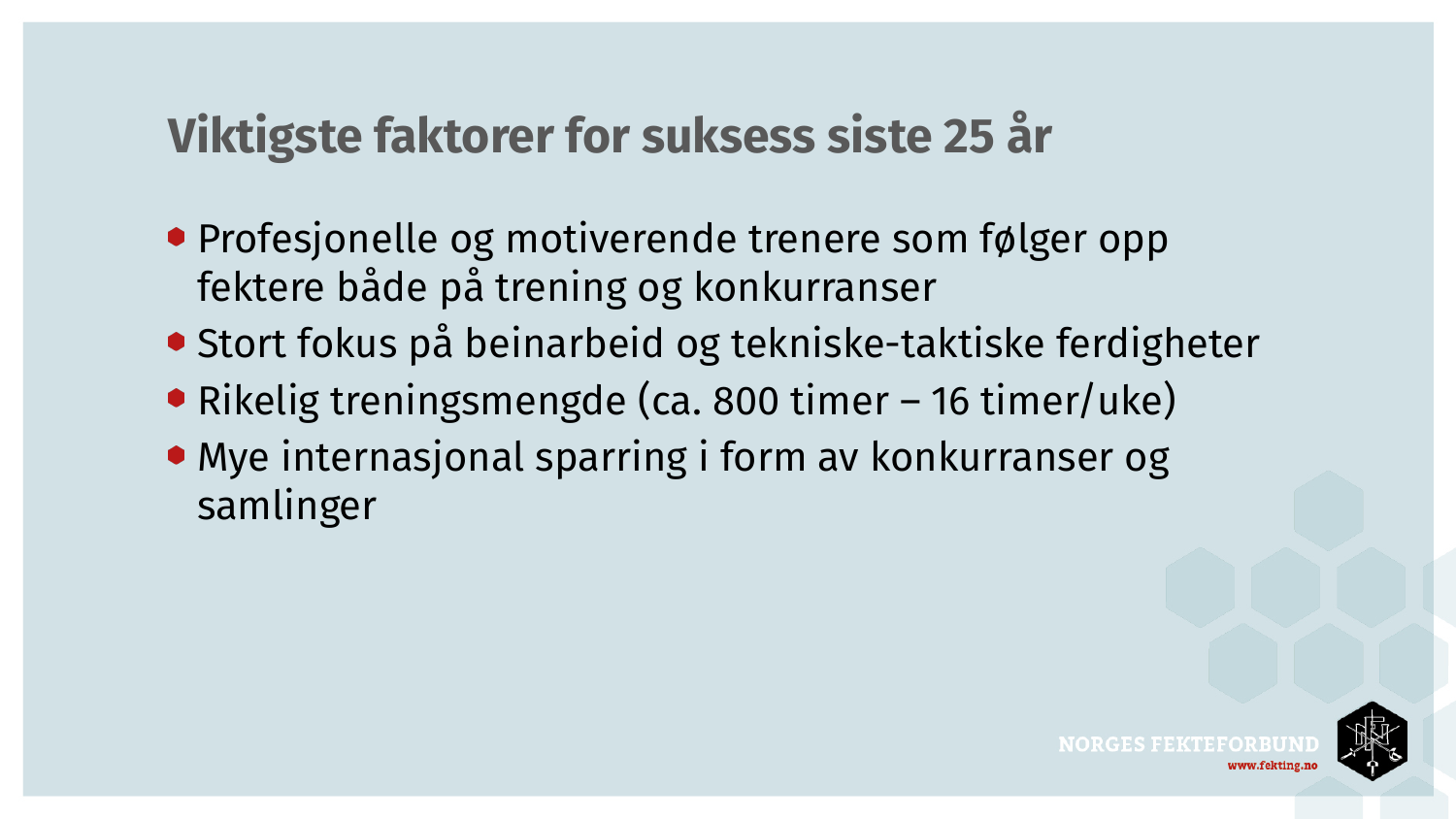

# Viktigste faktorer for suksess siste 25 år
Profesjonelle og motiverende trenere som følger opp fektere både på trening og konkurranser
Stort fokus på beinarbeid og tekniske-taktiske ferdigheter
Rikelig treningsmengde (ca. 800 timer – 16 timer/uke)
Mye internasjonal sparring i form av konkurranser og samlinger